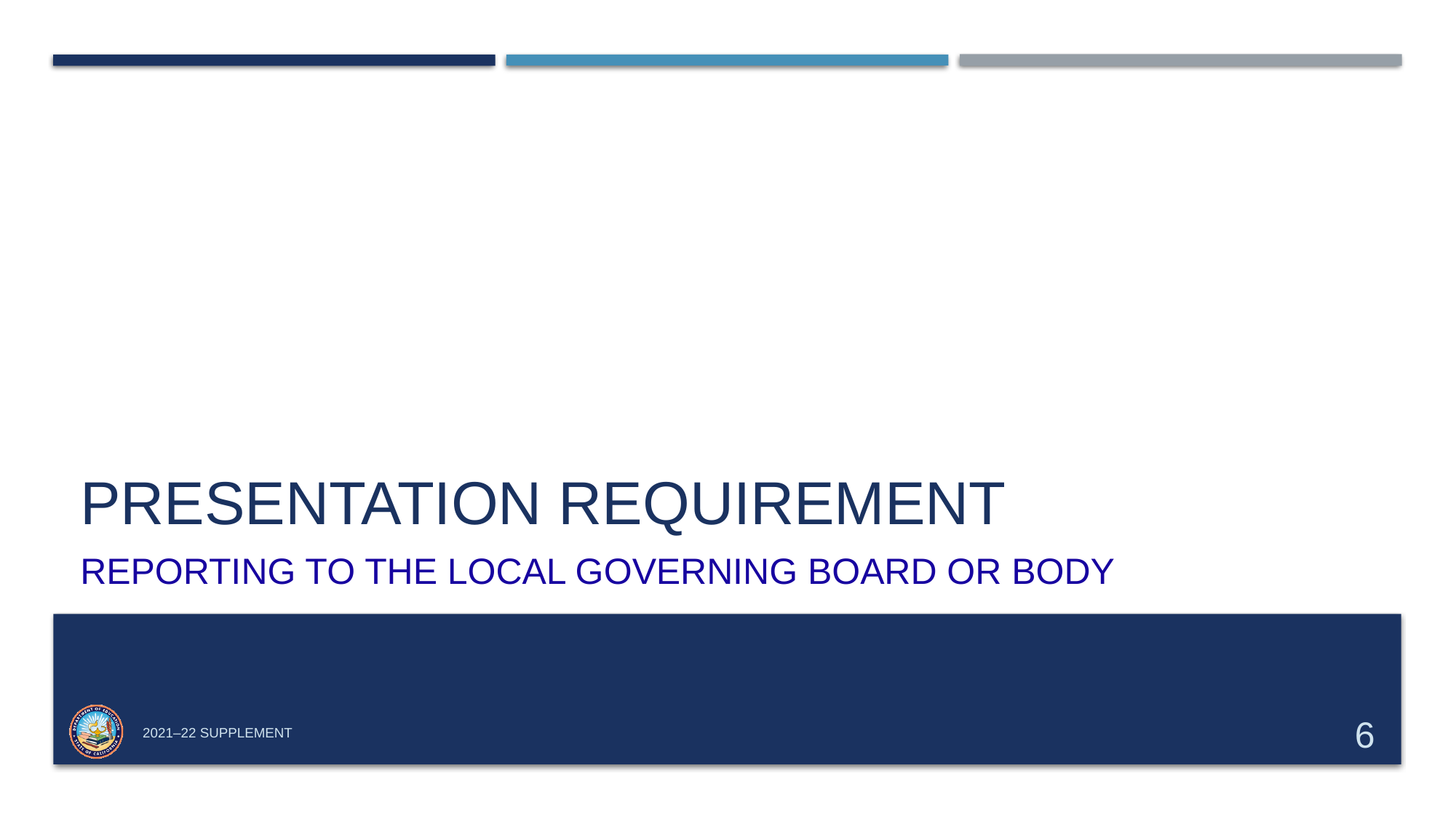

# Presentation Requirement
Reporting to the Local Governing Board or Body
2021–22 Supplement
6